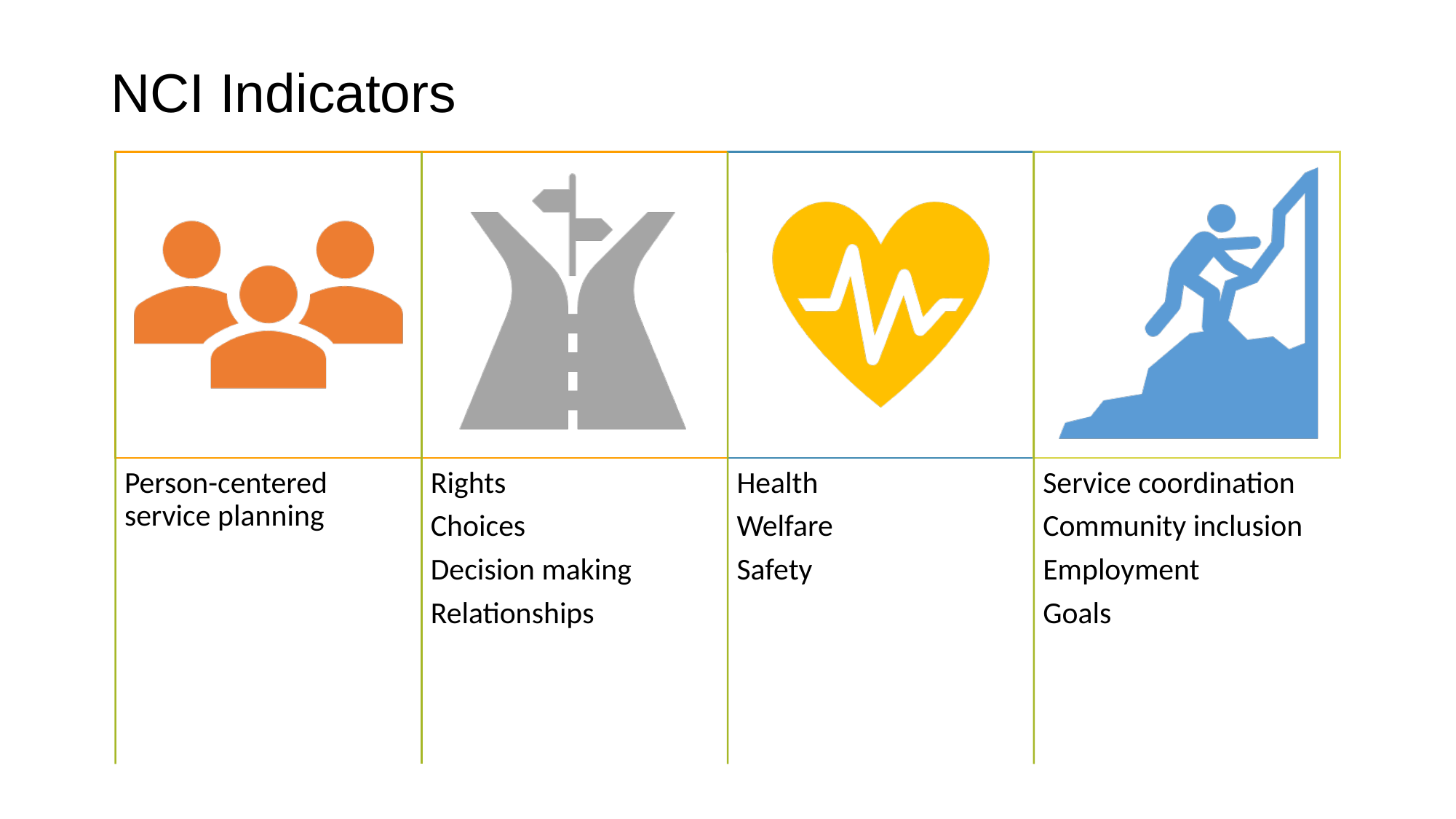

# NCI Indicators
Person-centered service planning
Rights
Choices
Decision making
Relationships

Health
Welfare
Safety
Service coordination
Community inclusion
Employment
Goals